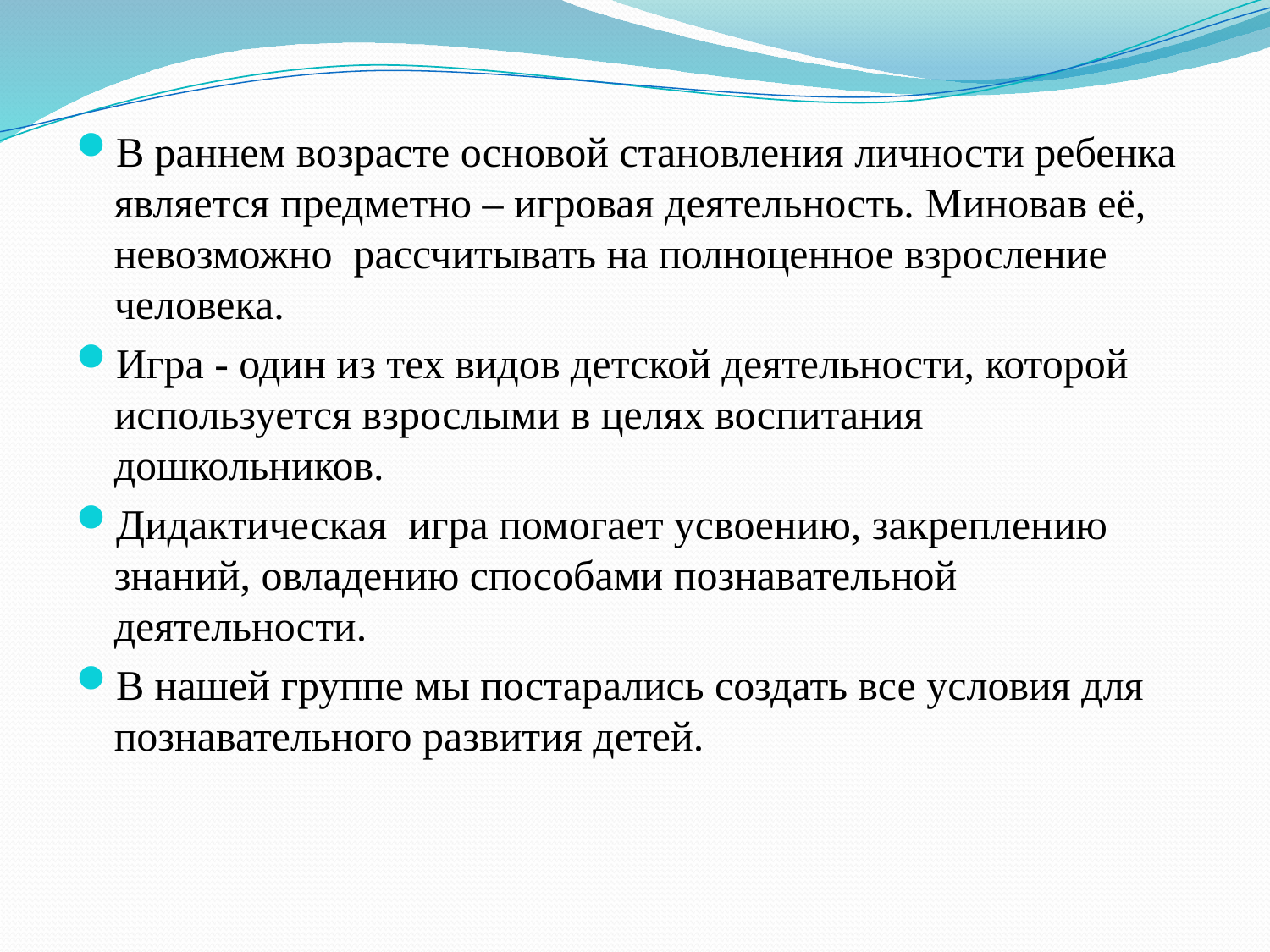

В раннем возрасте основой становления личности ребенка является предметно – игровая деятельность. Миновав её, невозможно  рассчитывать на полноценное взросление человека.
Игра - один из тех видов детской деятельности, которой используется взрослыми в целях воспитания дошкольников.
Дидактическая  игра помогает усвоению, закреплению знаний, овладению способами познавательной деятельности.
В нашей группе мы постарались создать все условия для познавательного развития детей.
#